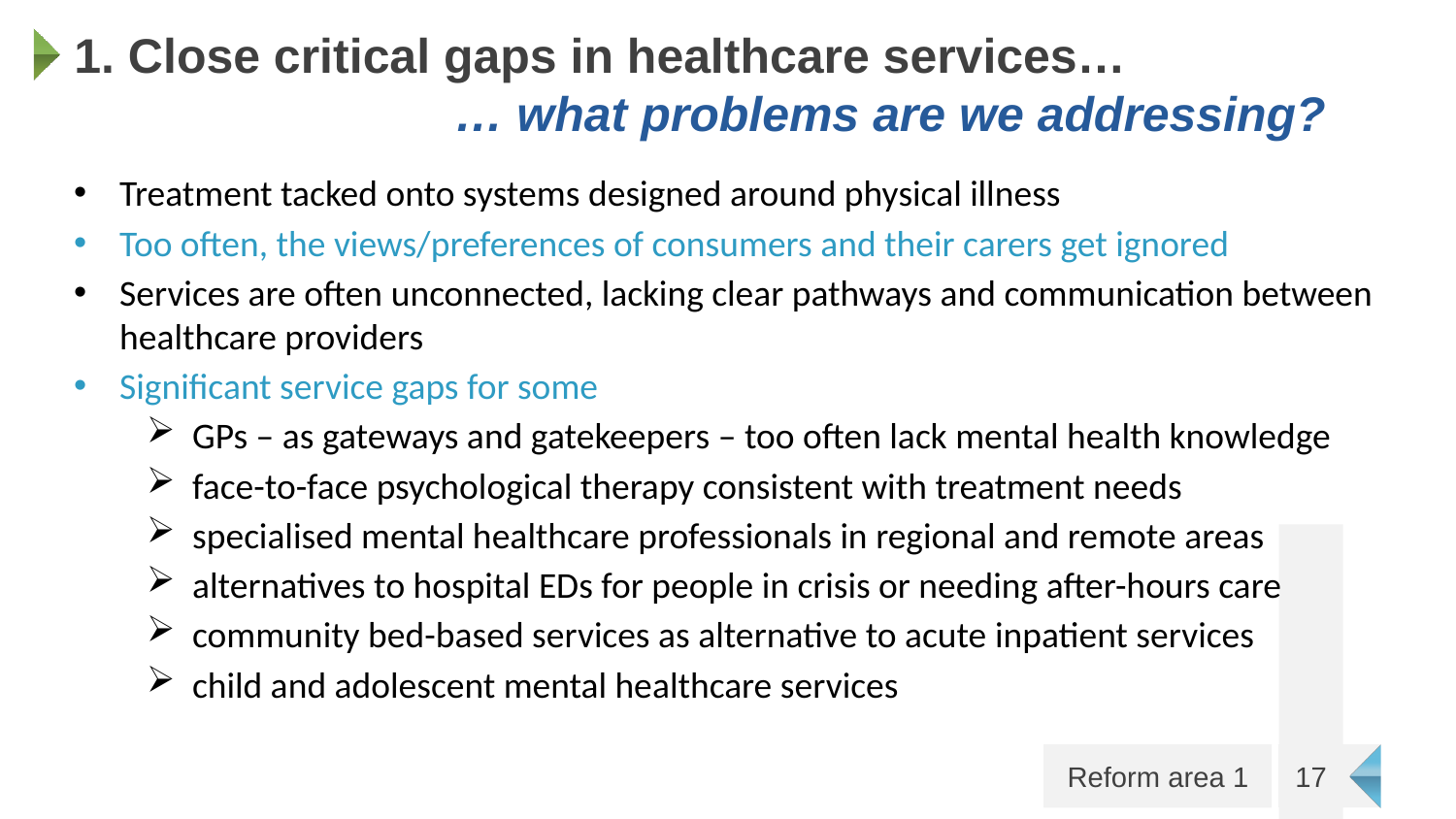

# 1. Close critical gaps in healthcare services… … what problems are we addressing?

Treatment tacked onto systems designed around physical illness
Too often, the views/preferences of consumers and their carers get ignored
Services are often unconnected, lacking clear pathways and communication between healthcare providers
Significant service gaps for some
GPs – as gateways and gatekeepers – too often lack mental health knowledge
face-to-face psychological therapy consistent with treatment needs
specialised mental healthcare professionals in regional and remote areas
alternatives to hospital EDs for people in crisis or needing after-hours care
community bed-based services as alternative to acute inpatient services
child and adolescent mental healthcare services
17
Reform area 1